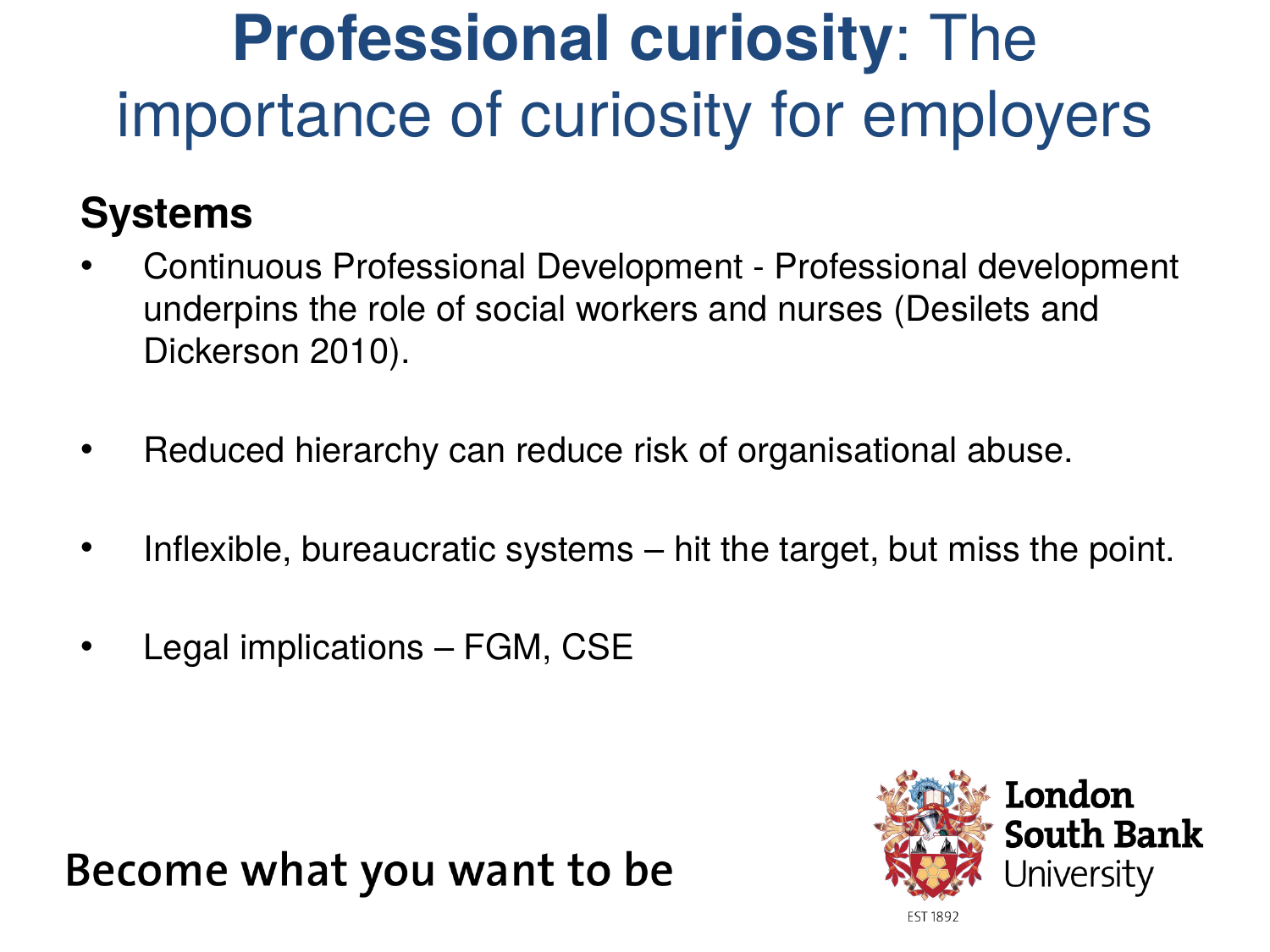

# Professional curiosity: The importance of curiosity for employers
Systems
Continuous Professional Development - Professional development underpins the role of social workers and nurses (Desilets and Dickerson 2010).

Reduced hierarchy can reduce risk of organisational abuse.

Inflexible, bureaucratic systems – hit the target, but miss the point.

Legal implications – FGM, CSE